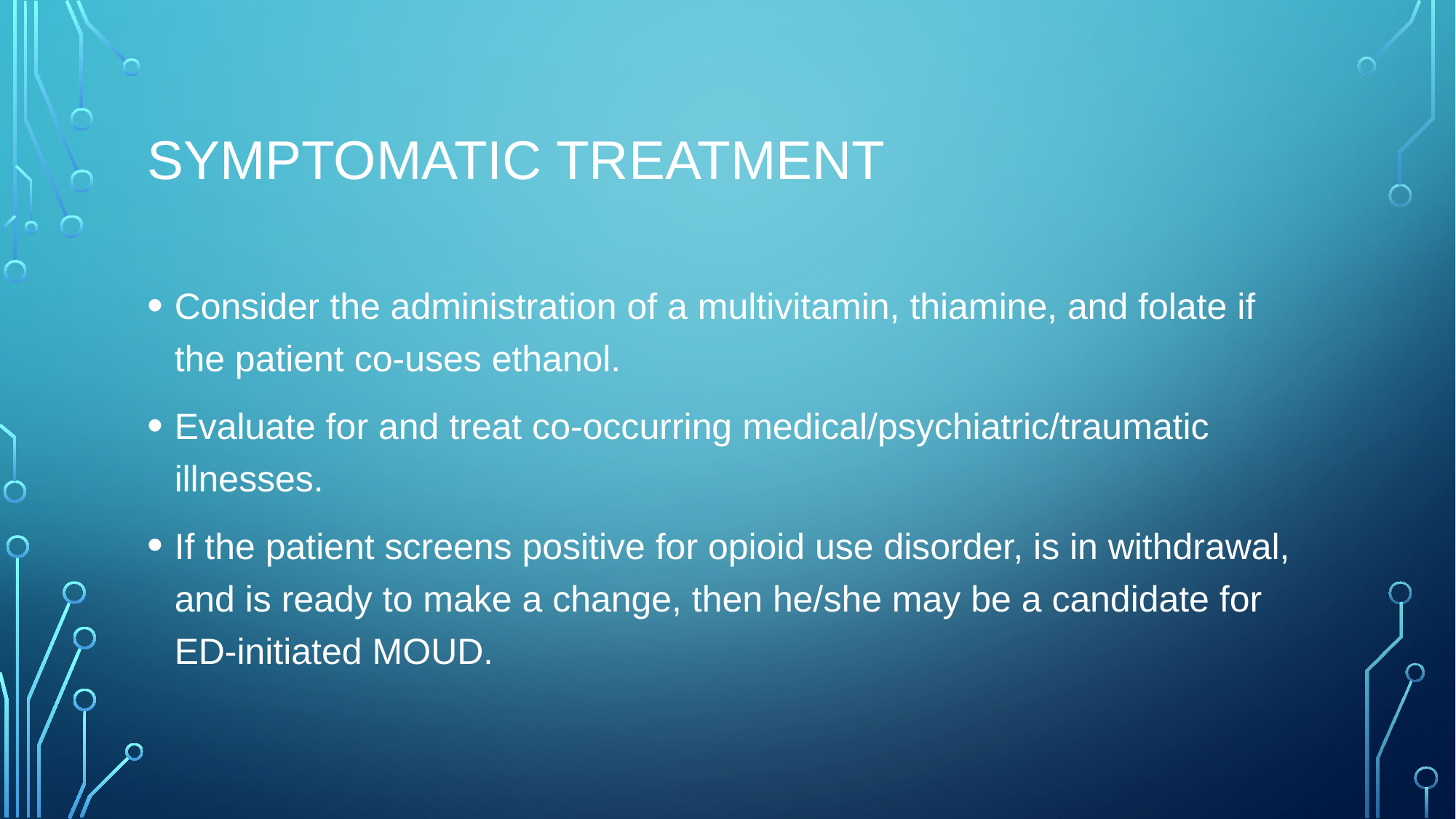

# Symptomatic treatment
Consider the administration of a multivitamin, thiamine, and folate if the patient co-uses ethanol.
Evaluate for and treat co-occurring medical/psychiatric/traumatic illnesses.
If the patient screens positive for opioid use disorder, is in withdrawal, and is ready to make a change, then he/she may be a candidate for ED-initiated MOUD.